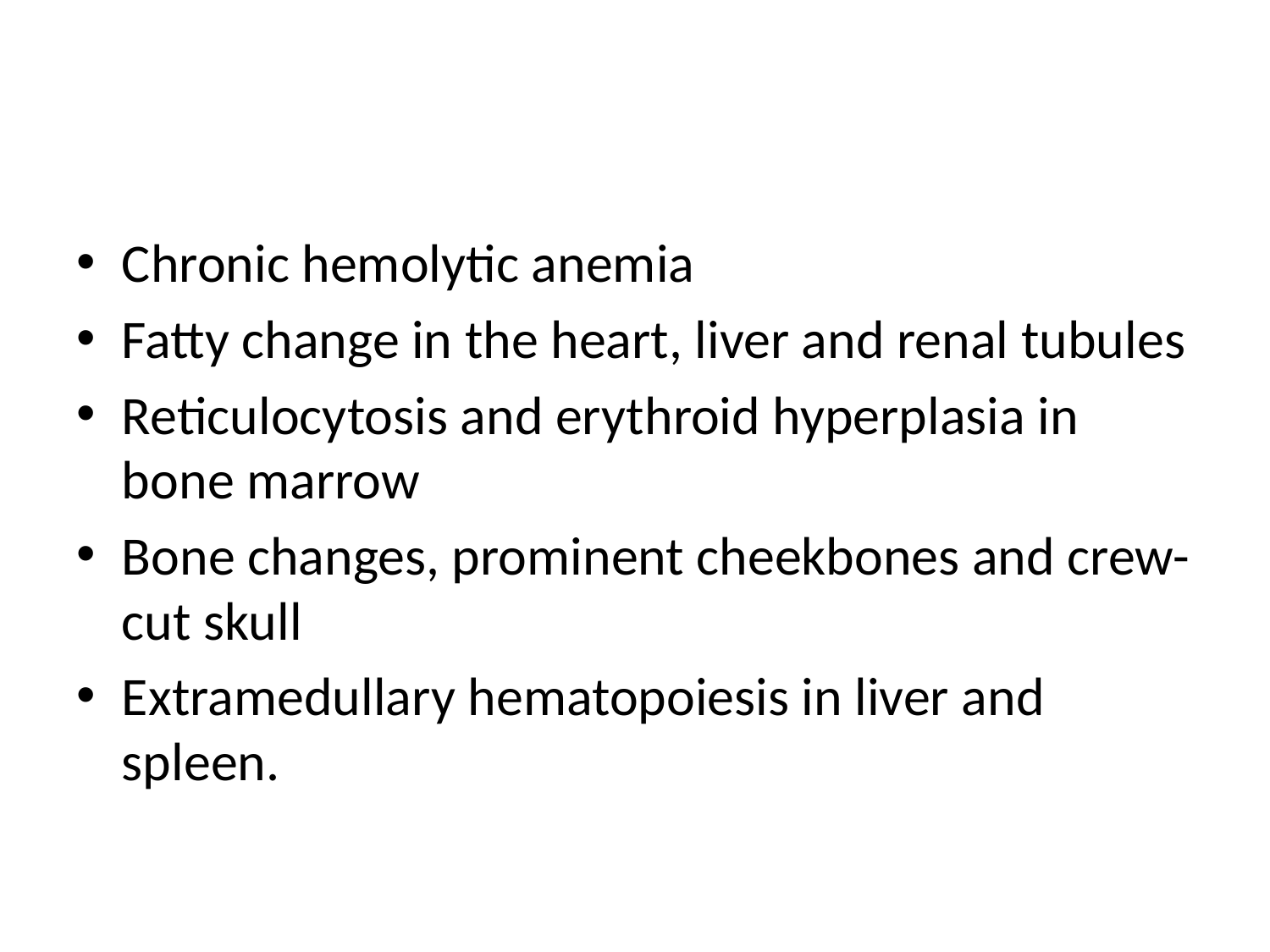

#
Chronic hemolytic anemia
Fatty change in the heart, liver and renal tubules
Reticulocytosis and erythroid hyperplasia in bone marrow
Bone changes, prominent cheekbones and crew-cut skull
Extramedullary hematopoiesis in liver and spleen.